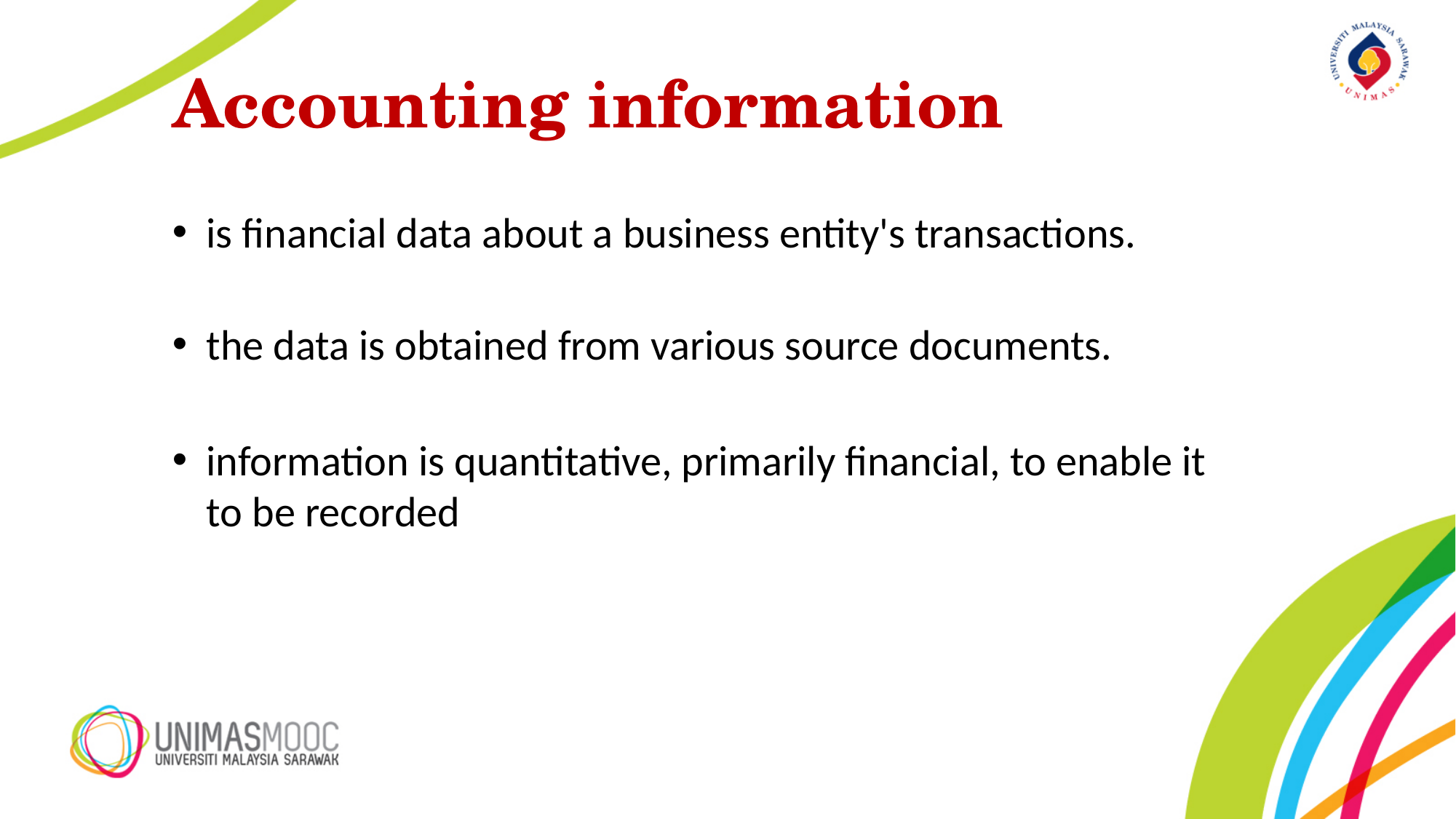

# Accounting information
is financial data about a business entity's transactions.
the data is obtained from various source documents.
information is quantitative, primarily financial, to enable it to be recorded